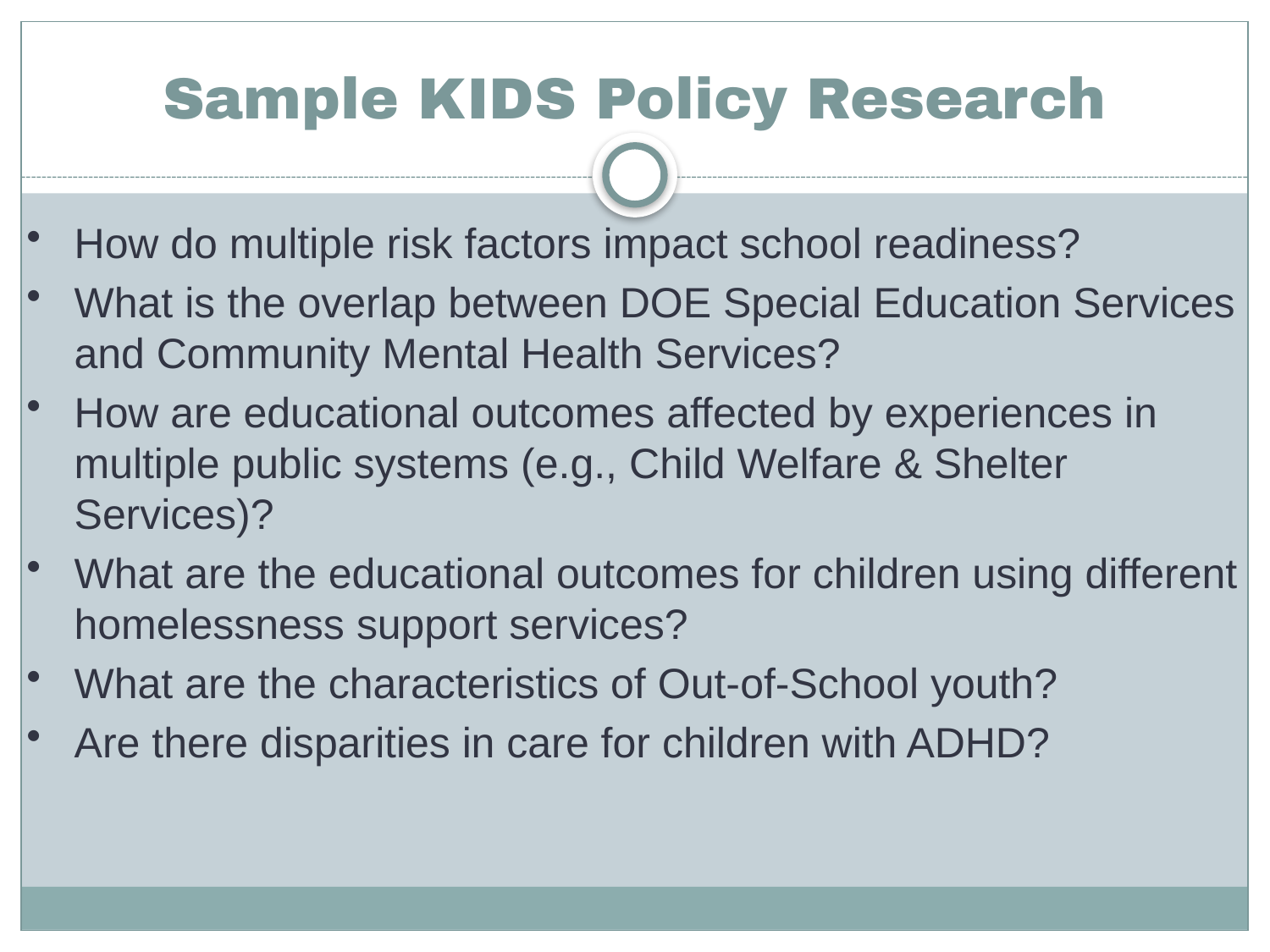

# Sample KIDS Policy Research
How do multiple risk factors impact school readiness?
What is the overlap between DOE Special Education Services and Community Mental Health Services?
How are educational outcomes affected by experiences in multiple public systems (e.g., Child Welfare & Shelter Services)?
What are the educational outcomes for children using different homelessness support services?
What are the characteristics of Out-of-School youth?
Are there disparities in care for children with ADHD?